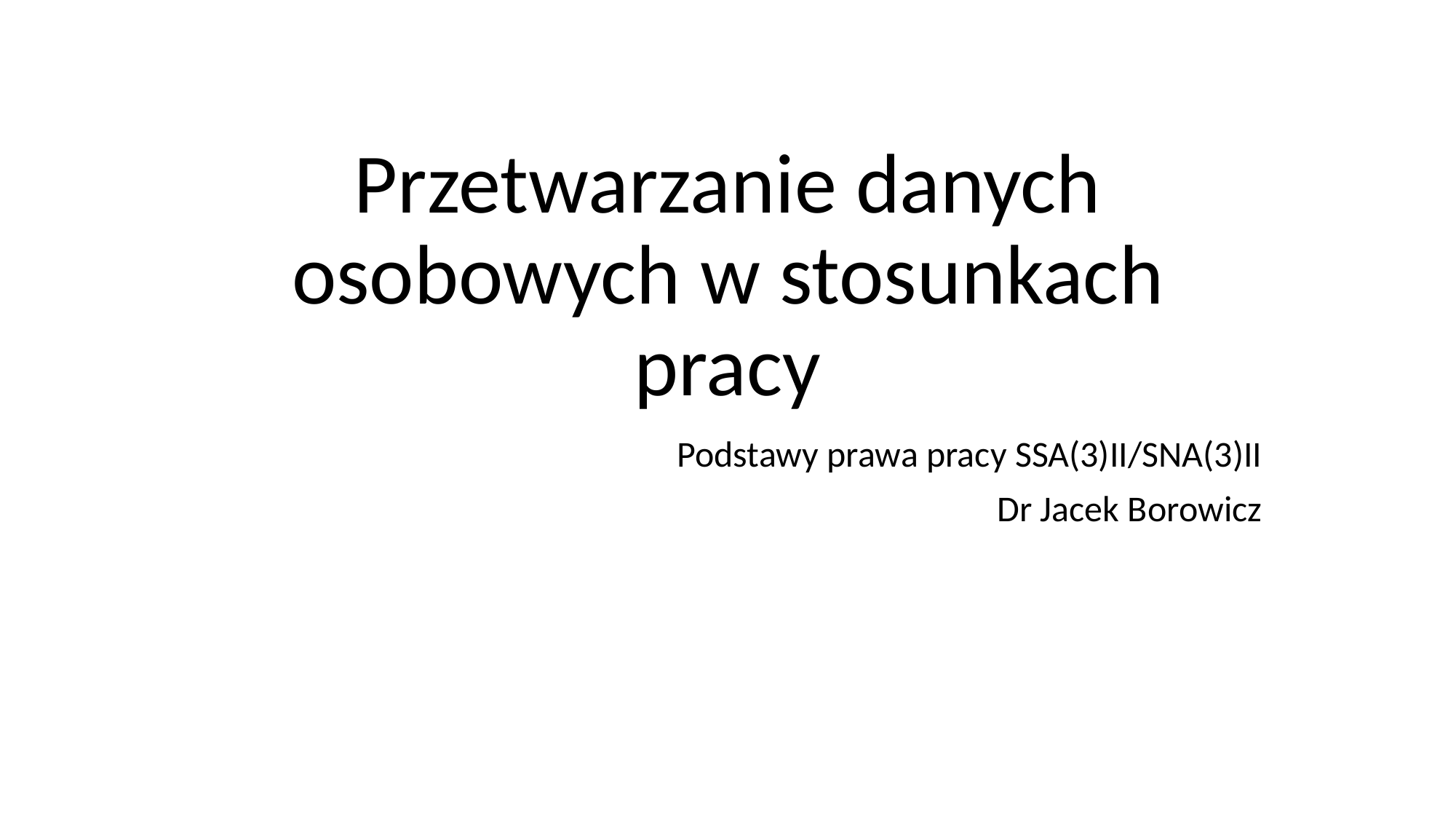

# Przetwarzanie danych osobowych w stosunkach pracy
Podstawy prawa pracy SSA(3)II/SNA(3)II
Dr Jacek Borowicz